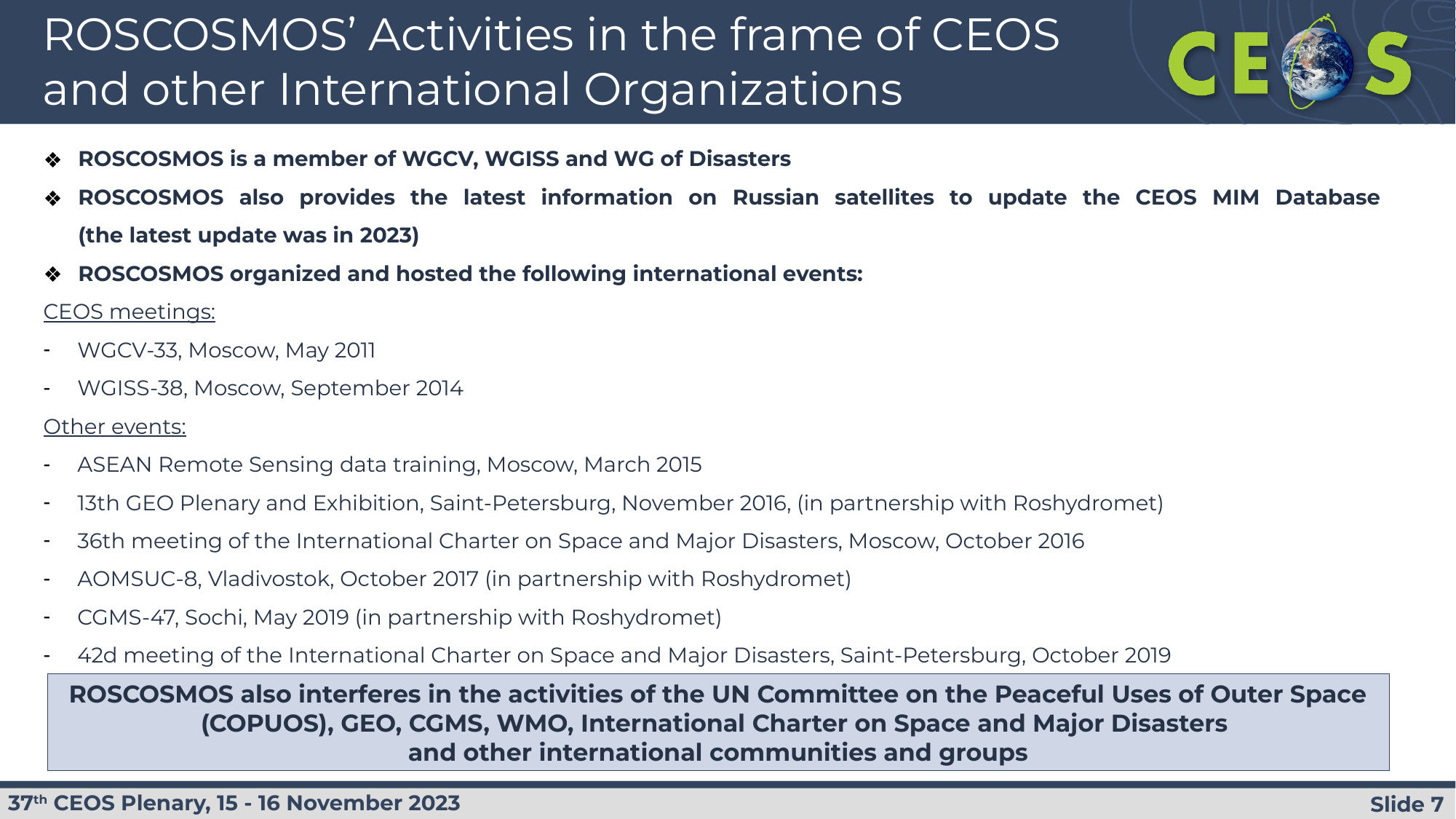

ROSCOSMOS’ Activities in the frame of CEOS and other International Organizations
ROSCOSMOS is a member of WGCV, WGISS and WG of Disasters
ROSCOSMOS also provides the latest information on Russian satellites to update the CEOS MIM Database
(the latest update was in 2023)
ROSCOSMOS organized and hosted the following international events:
CEOS meetings:
WGCV-33, Moscow, May 2011
WGISS-38, Moscow, September 2014
Other events:
ASEAN Remote Sensing data training, Moscow, March 2015
13th GEO Plenary and Exhibition, Saint-Petersburg, November 2016, (in partnership with Roshydromet)
36th meeting of the International Charter on Space and Major Disasters, Moscow, October 2016
AOMSUC-8, Vladivostok, October 2017 (in partnership with Roshydromet)
CGMS-47, Sochi, May 2019 (in partnership with Roshydromet)
42d meeting of the International Charter on Space and Major Disasters, Saint-Petersburg, October 2019
ROSCOSMOS also interferes in the activities of the UN Committee on the Peaceful Uses of Outer Space (COPUOS), GEO, CGMS, WMO, International Charter on Space and Major Disasters
and other international communities and groups